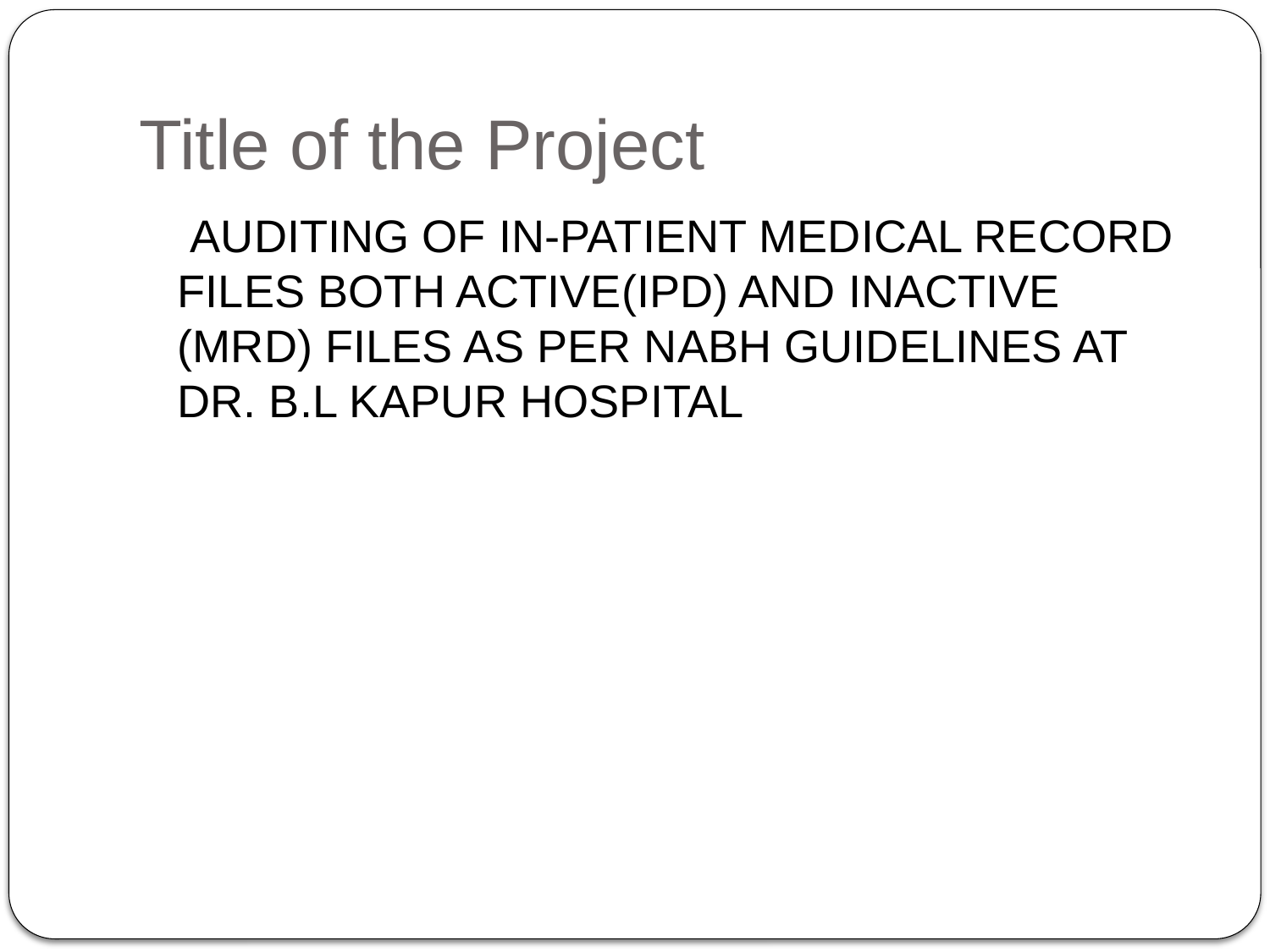

# Title of the Project
    AUDITING OF IN-PATIENT MEDICAL RECORD FILES BOTH ACTIVE(IPD) AND INACTIVE (MRD) FILES AS PER NABH GUIDELINES AT DR. B.L KAPUR HOSPITAL